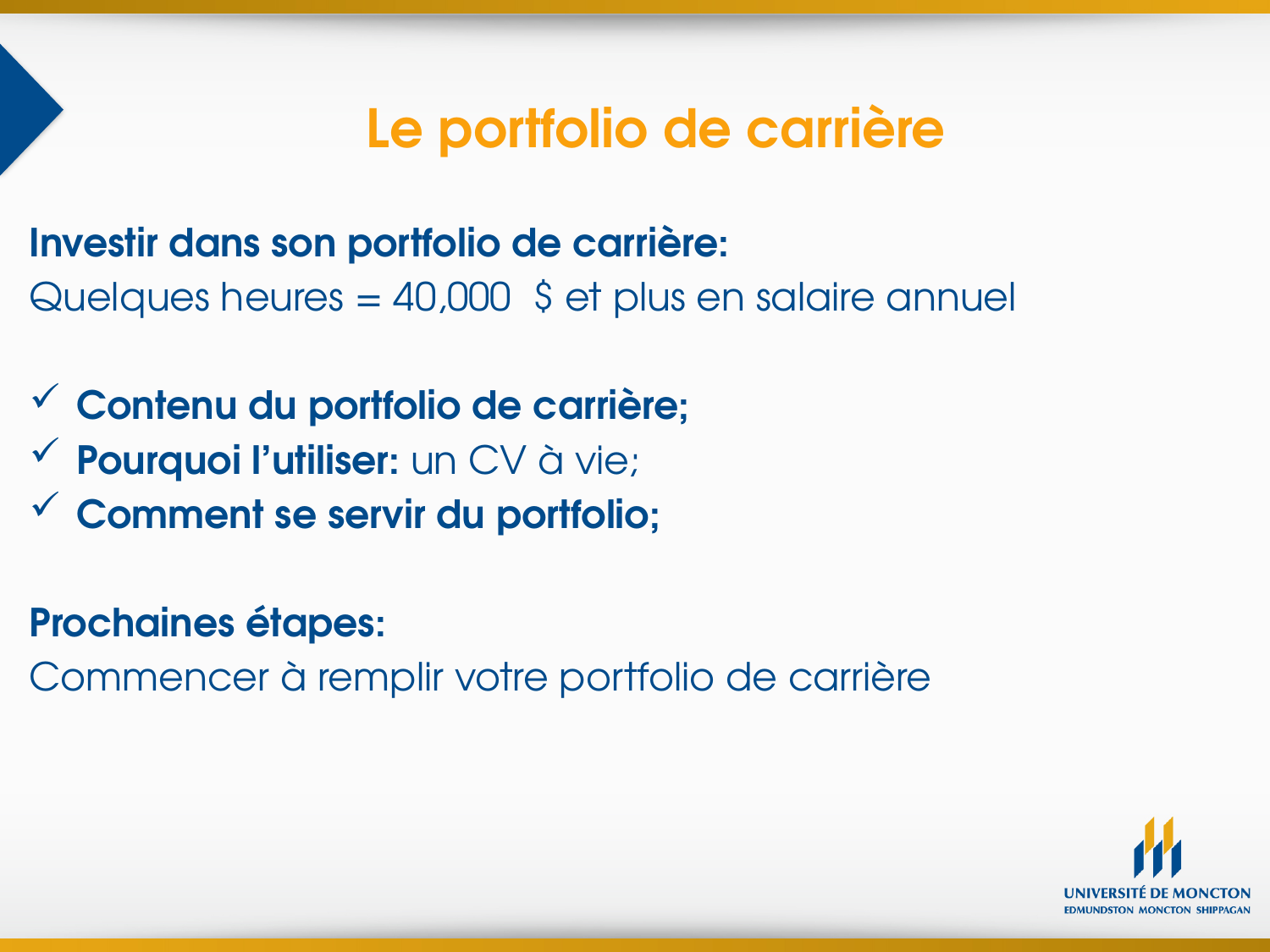

# Le portfolio de carrière
Investir dans son portfolio de carrière:
Quelques heures = 40,000  $ et plus en salaire annuel

Contenu du portfolio de carrière;
Pourquoi l’utiliser: un CV à vie;
Comment se servir du portfolio;

Prochaines étapes:
Commencer à remplir votre portfolio de carrière